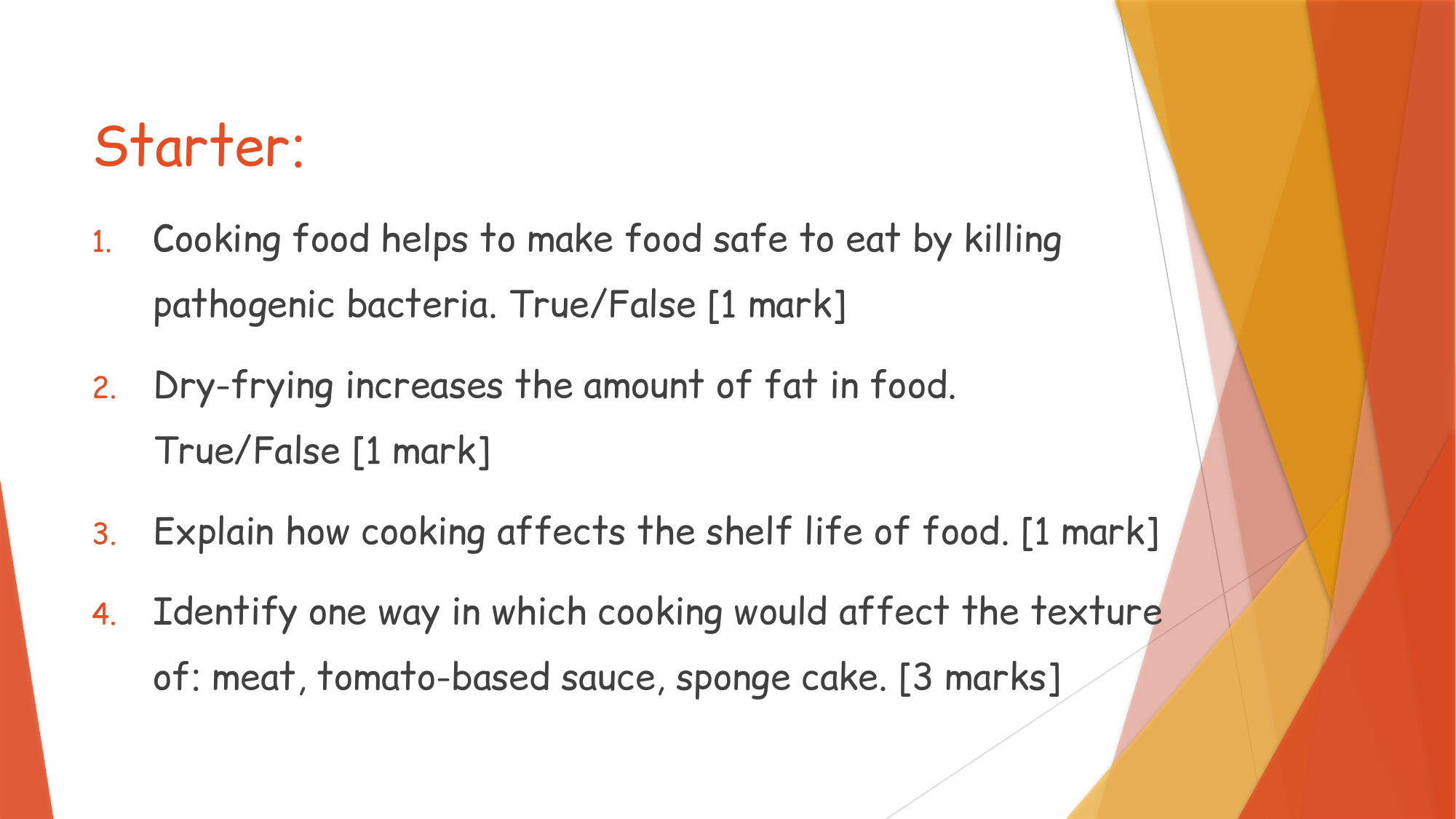

# Starter:
Cooking food helps to make food safe to eat by killing pathogenic bacteria. True/False [1 mark]
Dry-frying increases the amount of fat in food.                    True/False [1 mark]
Explain how cooking affects the shelf life of food. [1 mark]
Identify one way in which cooking would affect the texture of: meat, tomato-based sauce, sponge cake. [3 marks]